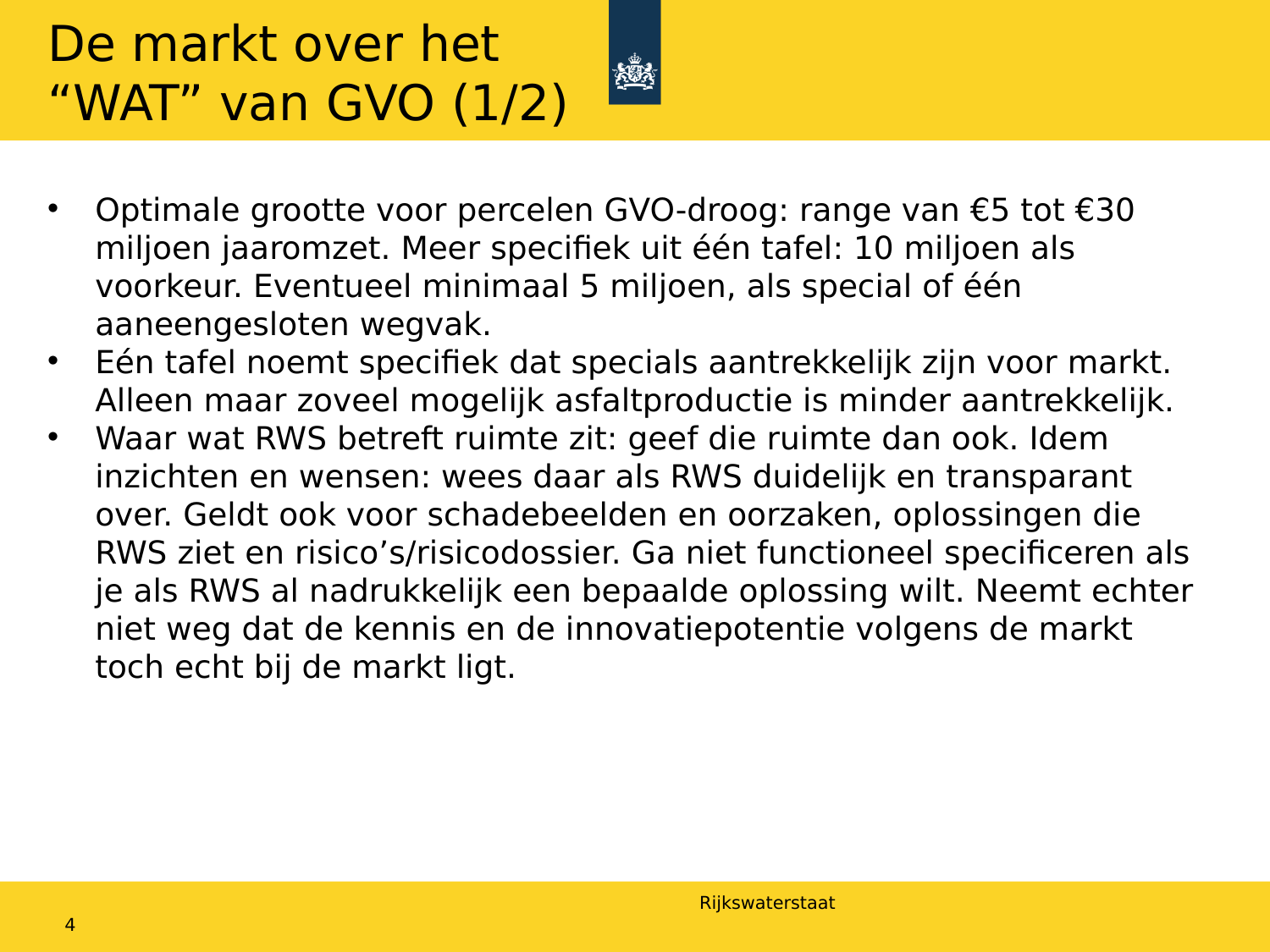

De markt over het
“WAT” van GVO (1/2)
Optimale grootte voor percelen GVO-droog: range van €5 tot €30 miljoen jaaromzet. Meer specifiek uit één tafel: 10 miljoen als voorkeur. Eventueel minimaal 5 miljoen, als special of één aaneengesloten wegvak.
Eén tafel noemt specifiek dat specials aantrekkelijk zijn voor markt. Alleen maar zoveel mogelijk asfaltproductie is minder aantrekkelijk.
Waar wat RWS betreft ruimte zit: geef die ruimte dan ook. Idem inzichten en wensen: wees daar als RWS duidelijk en transparant over. Geldt ook voor schadebeelden en oorzaken, oplossingen die RWS ziet en risico’s/risicodossier. Ga niet functioneel specificeren als je als RWS al nadrukkelijk een bepaalde oplossing wilt. Neemt echter niet weg dat de kennis en de innovatiepotentie volgens de markt toch echt bij de markt ligt.

4